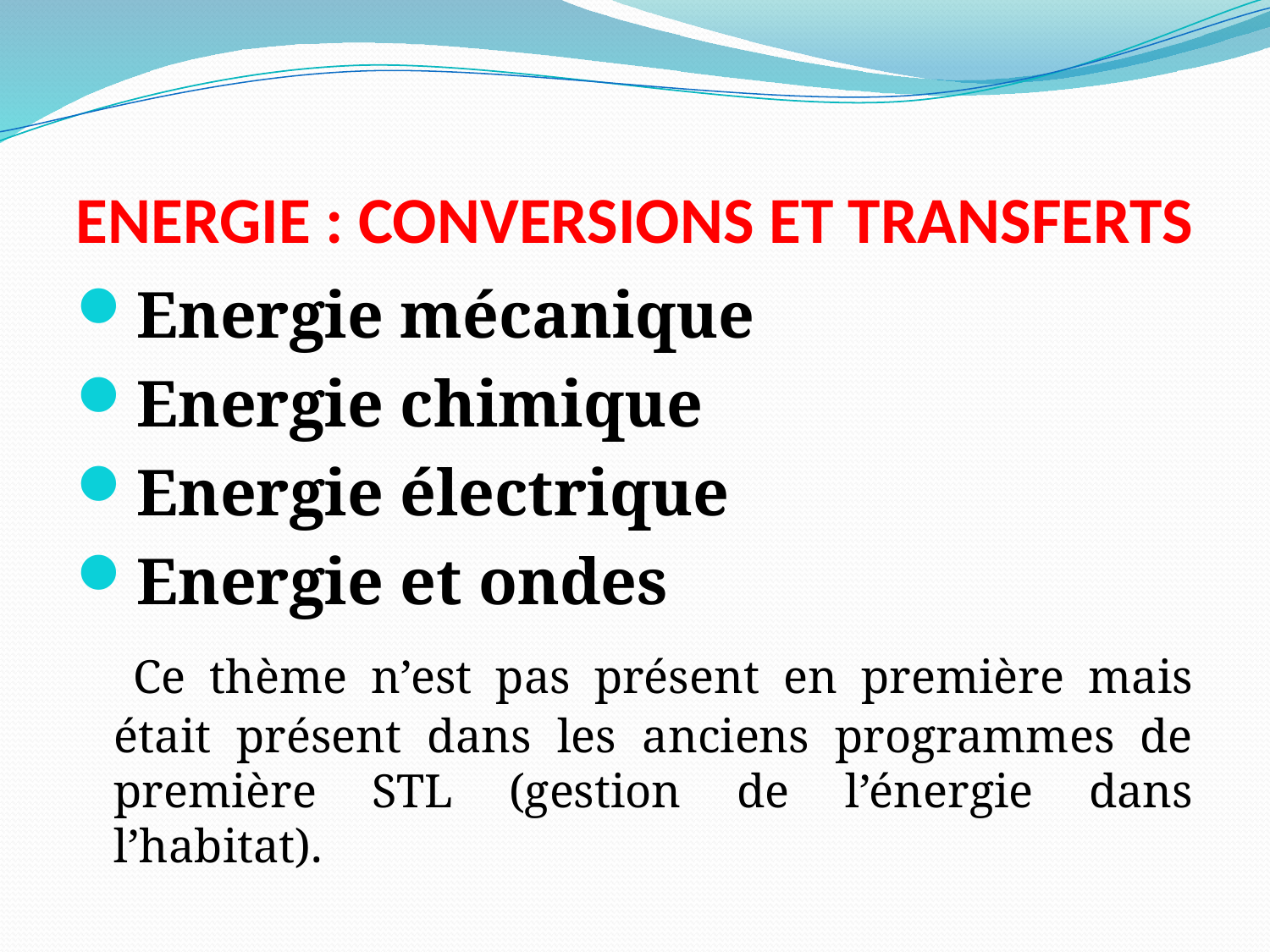

# ENERGIE : CONVERSIONS ET TRANSFERTS
Energie mécanique
Energie chimique
Energie électrique
Energie et ondes
  Ce thème n’est pas présent en première mais était présent dans les anciens programmes de première STL (gestion de l’énergie dans l’habitat).